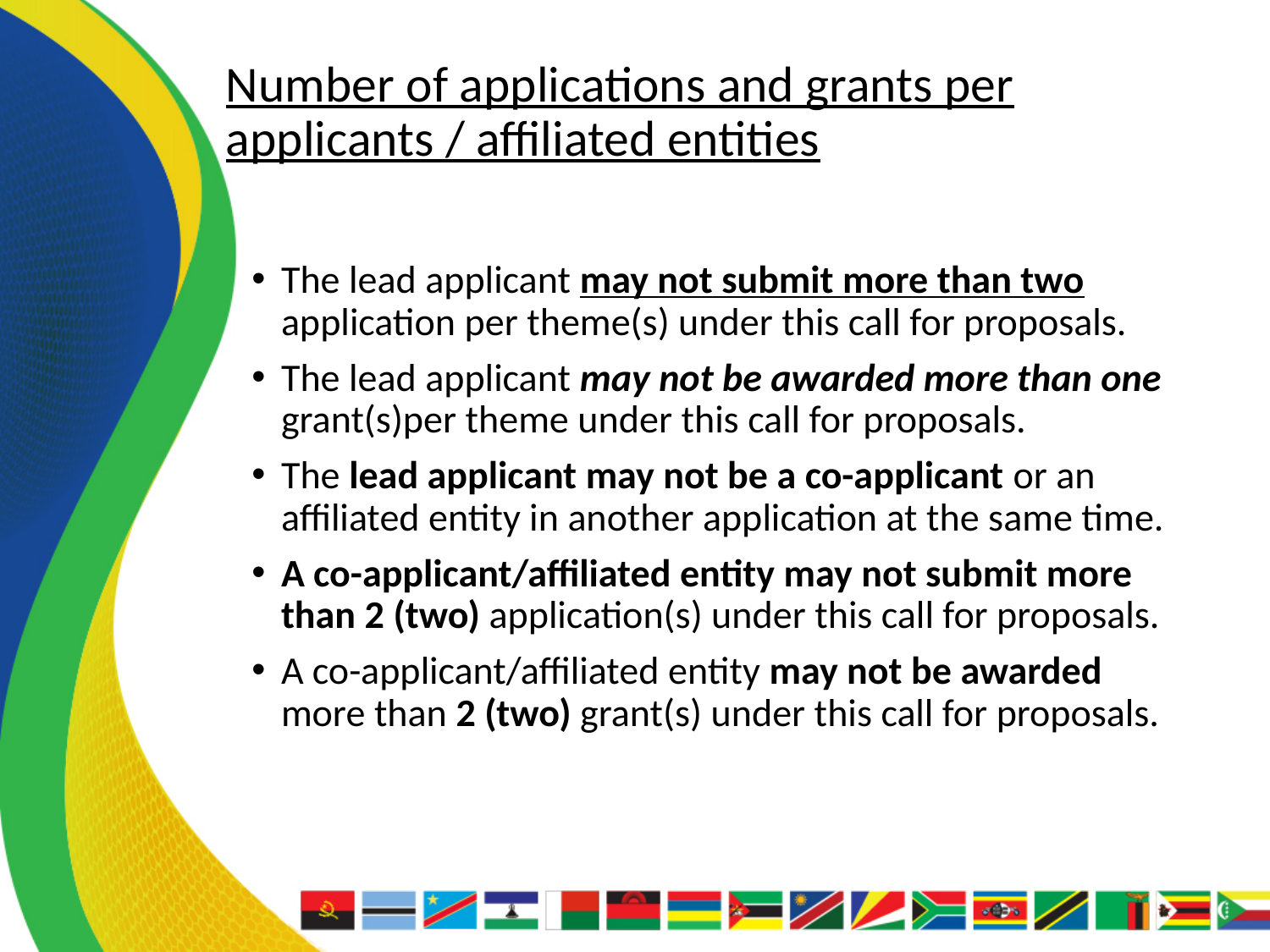

# Number of applications and grants per applicants / affiliated entities
The lead applicant may not submit more than two application per theme(s) under this call for proposals.
The lead applicant may not be awarded more than one grant(s)per theme under this call for proposals.
The lead applicant may not be a co-applicant or an affiliated entity in another application at the same time.
A co-applicant/affiliated entity may not submit more than 2 (two) application(s) under this call for proposals.
A co-applicant/affiliated entity may not be awarded more than 2 (two) grant(s) under this call for proposals.